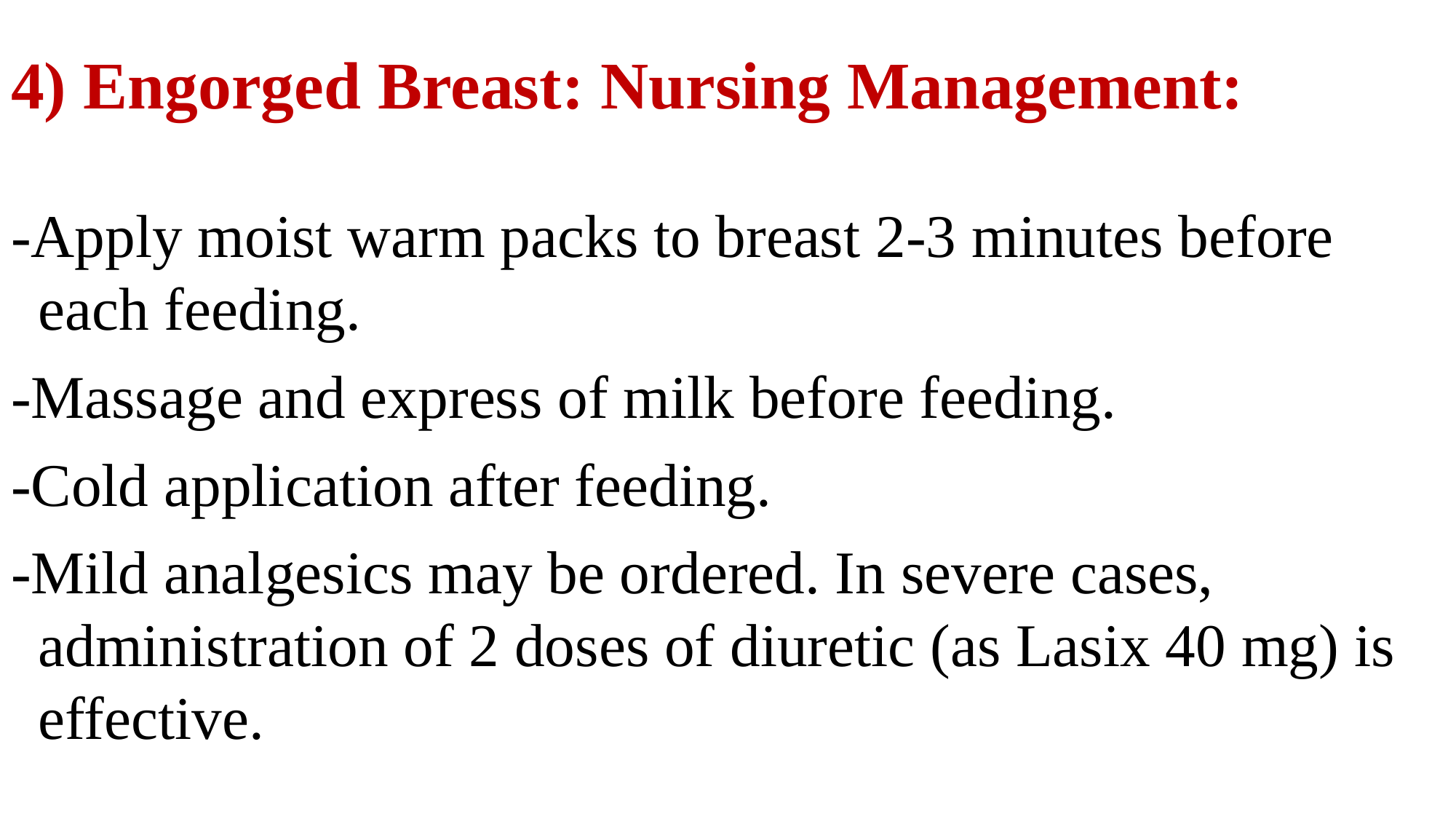

# 4) Engorged Breast: Nursing Management:
-Apply moist warm packs to breast 2-3 minutes before each feeding.
-Massage and express of milk before feeding.
-Cold application after feeding.
-Mild analgesics may be ordered. In severe cases, administration of 2 doses of diuretic (as Lasix 40 mg) is effective.